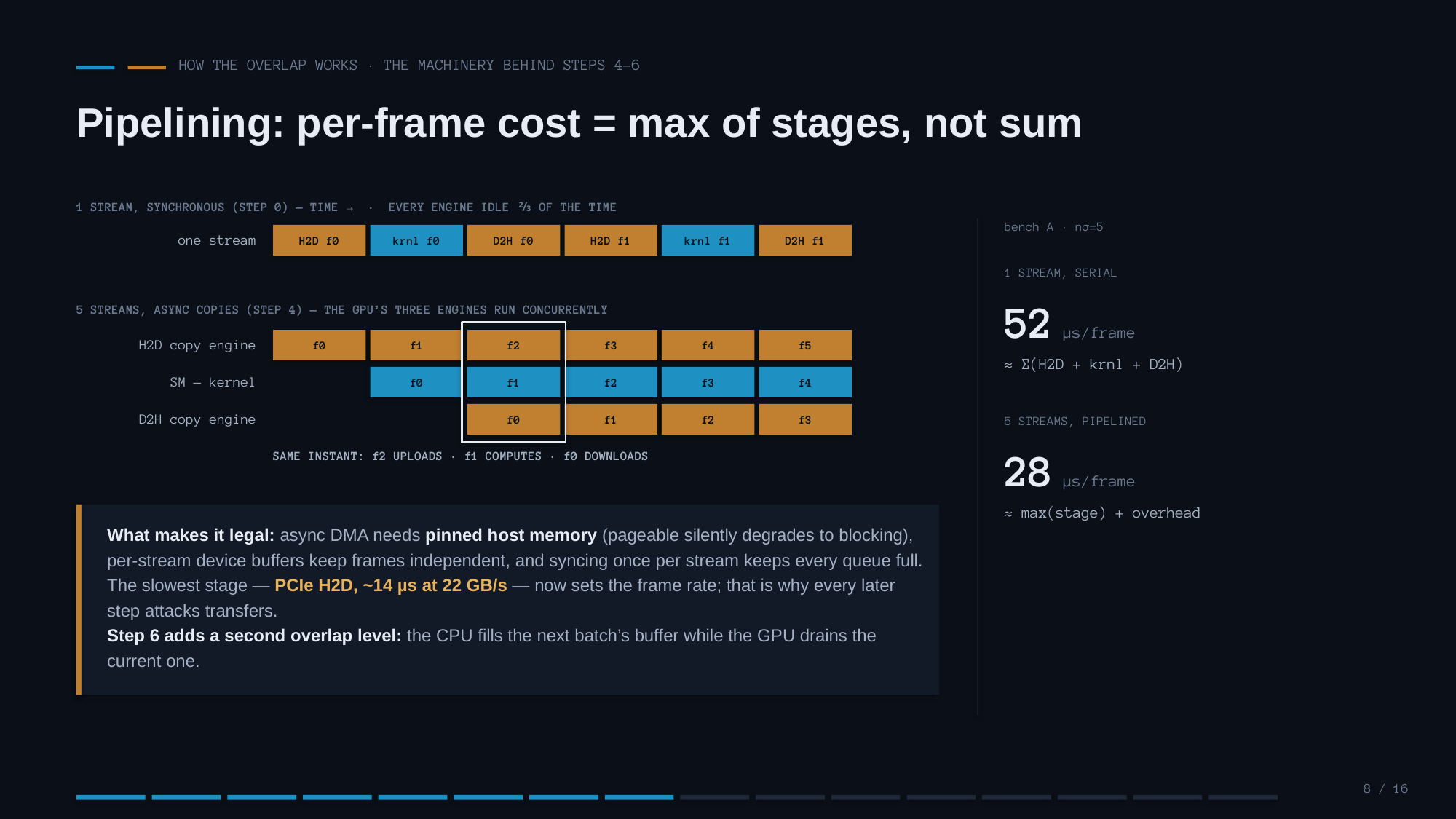

HOW THE OVERLAP WORKS · THE MACHINERY BEHIND STEPS 4–6

Pipelining: per-frame cost = max of stages, not sum
1 STREAM, SYNCHRONOUS (STEP 0) — TIME →  ·  EVERY ENGINE IDLE ⅔ OF THE TIME

bench A · nσ=5
one stream

H2D f0

krnl f0

D2H f0

H2D f1

krnl f1

D2H f1
1 STREAM, SERIAL
52 µs/frame
5 STREAMS, ASYNC COPIES (STEP 4) — THE GPU’S THREE ENGINES RUN CONCURRENTLY

H2D copy engine

f0

f1

f2

f3

f4

f5
≈ Σ(H2D + krnl + D2H)
SM — kernel

f0

f1

f2

f3

f4
D2H copy engine

f0

f1

f2

f3
5 STREAMS, PIPELINED
28 µs/frame
SAME INSTANT: f2 UPLOADS · f1 COMPUTES · f0 DOWNLOADS
≈ max(stage) + overhead

What makes it legal: async DMA needs pinned host memory (pageable silently degrades to blocking), per-stream device buffers keep frames independent, and syncing once per stream keeps every queue full. The slowest stage — PCIe H2D, ~14 µs at 22 GB/s — now sets the frame rate; that is why every later step attacks transfers.
Step 6 adds a second overlap level: the CPU fills the next batch’s buffer while the GPU drains the current one.
8 / 16